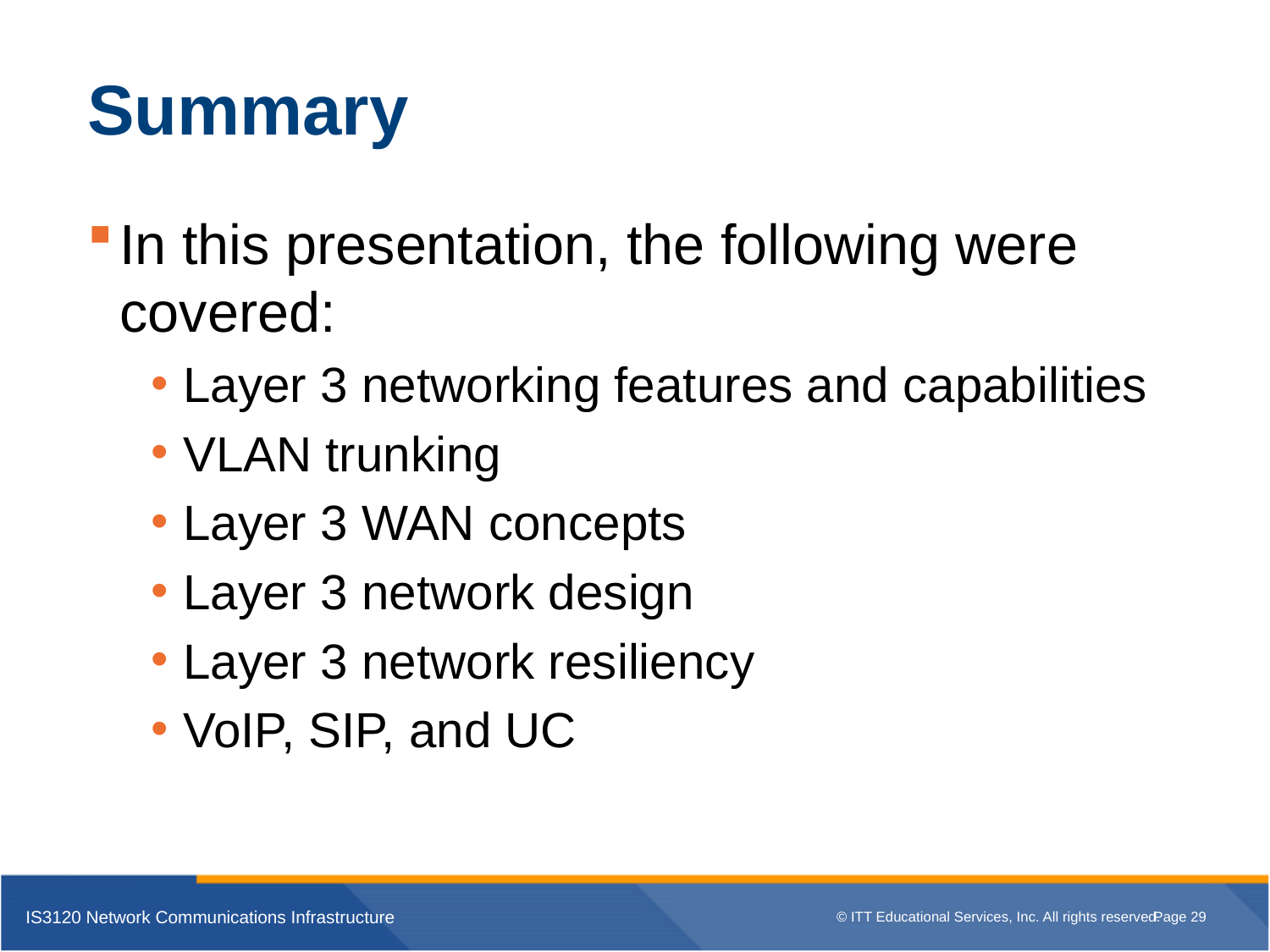

# Summary
In this presentation, the following were covered:
Layer 3 networking features and capabilities
VLAN trunking
Layer 3 WAN concepts
Layer 3 network design
Layer 3 network resiliency
VoIP, SIP, and UC